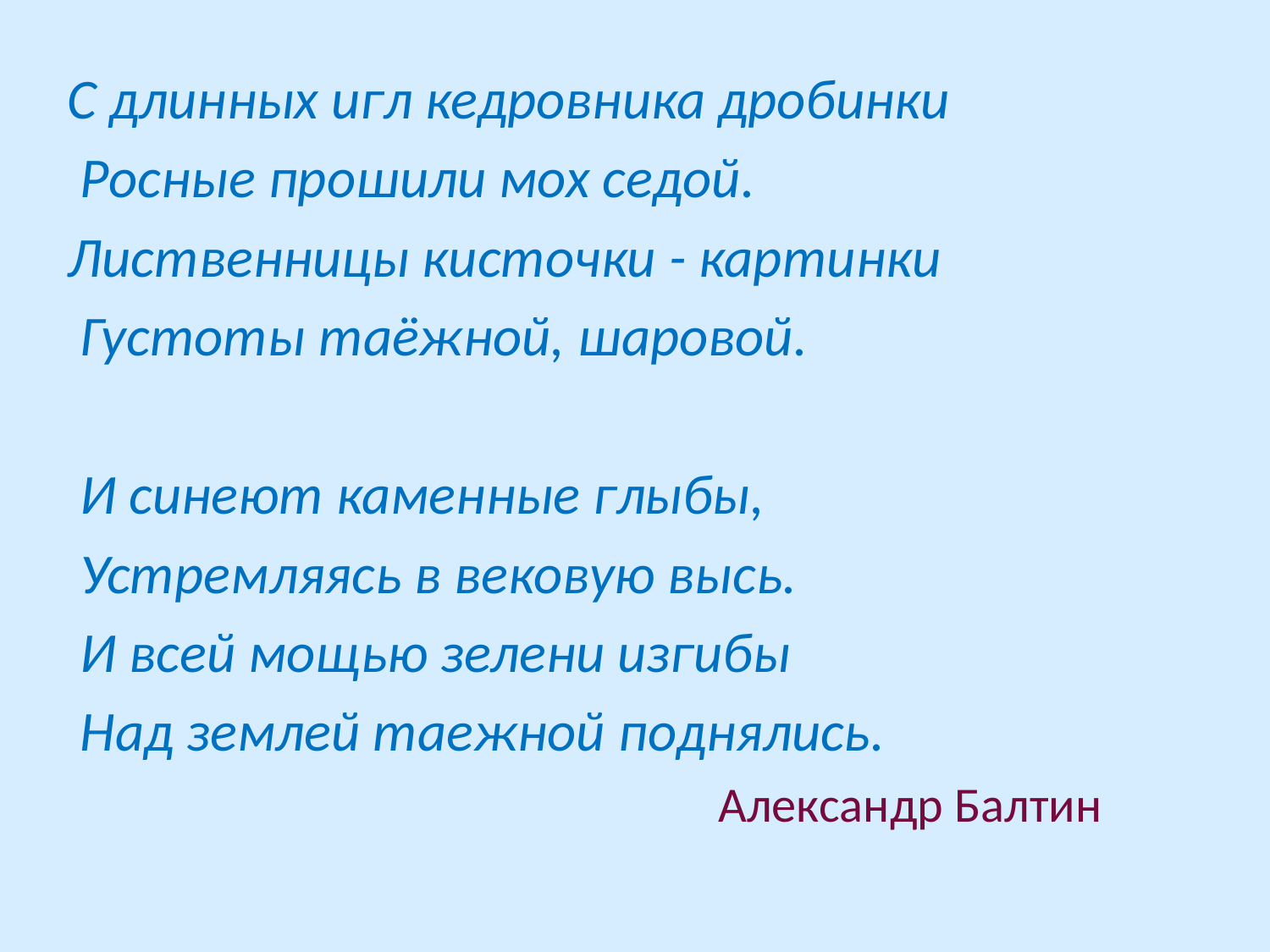

#
С длинных игл кедровника дробинки
 Росные прошили мох седой.
Лиственницы кисточки - картинки
 Густоты таёжной, шаровой.

 И синеют каменные глыбы,
 Устремляясь в вековую высь.
 И всей мощью зелени изгибы
 Над землей таежной поднялись.
                                                          Александр Балтин